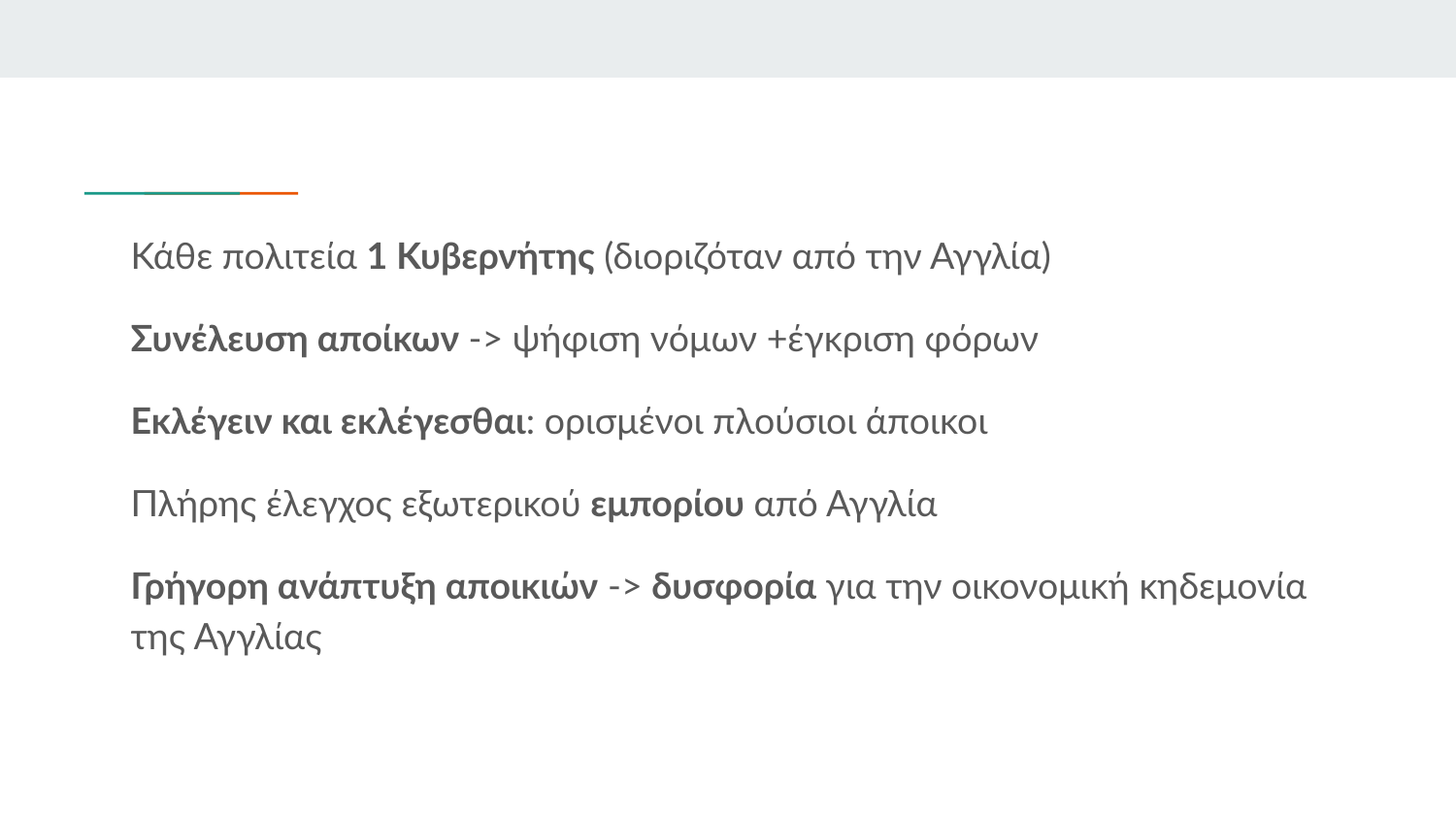

Κάθε πολιτεία 1 Κυβερνήτης (διοριζόταν από την Αγγλία)
Συνέλευση αποίκων -> ψήφιση νόμων +έγκριση φόρων
Εκλέγειν και εκλέγεσθαι: ορισμένοι πλούσιοι άποικοι
Πλήρης έλεγχος εξωτερικού εμπορίου από Αγγλία
Γρήγορη ανάπτυξη αποικιών -> δυσφορία για την οικονομική κηδεμονία της Αγγλίας